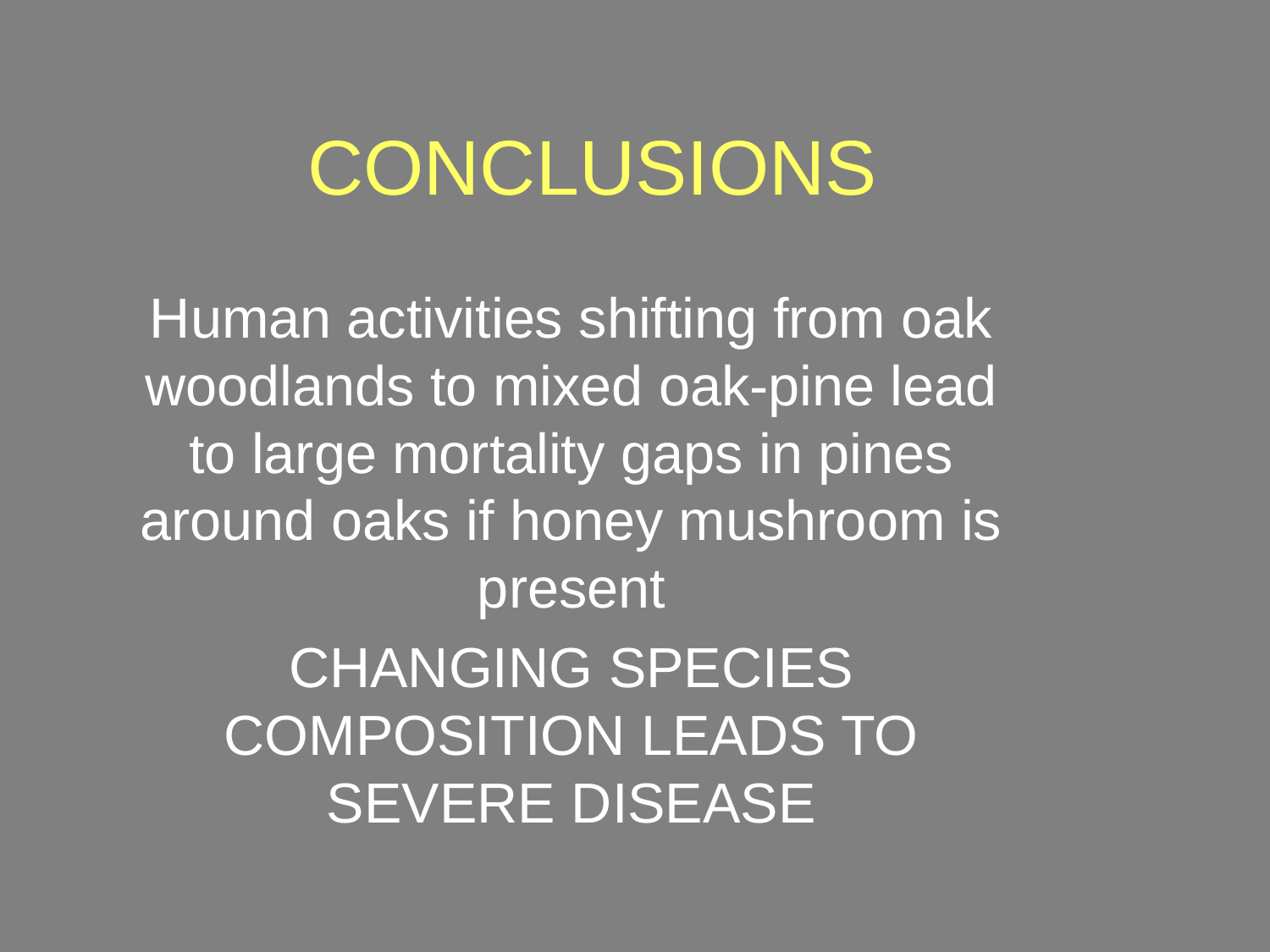

# CONCLUSIONS
Human activities shifting from oak woodlands to mixed oak-pine lead to large mortality gaps in pines around oaks if honey mushroom is present
CHANGING SPECIES COMPOSITION LEADS TO SEVERE DISEASE